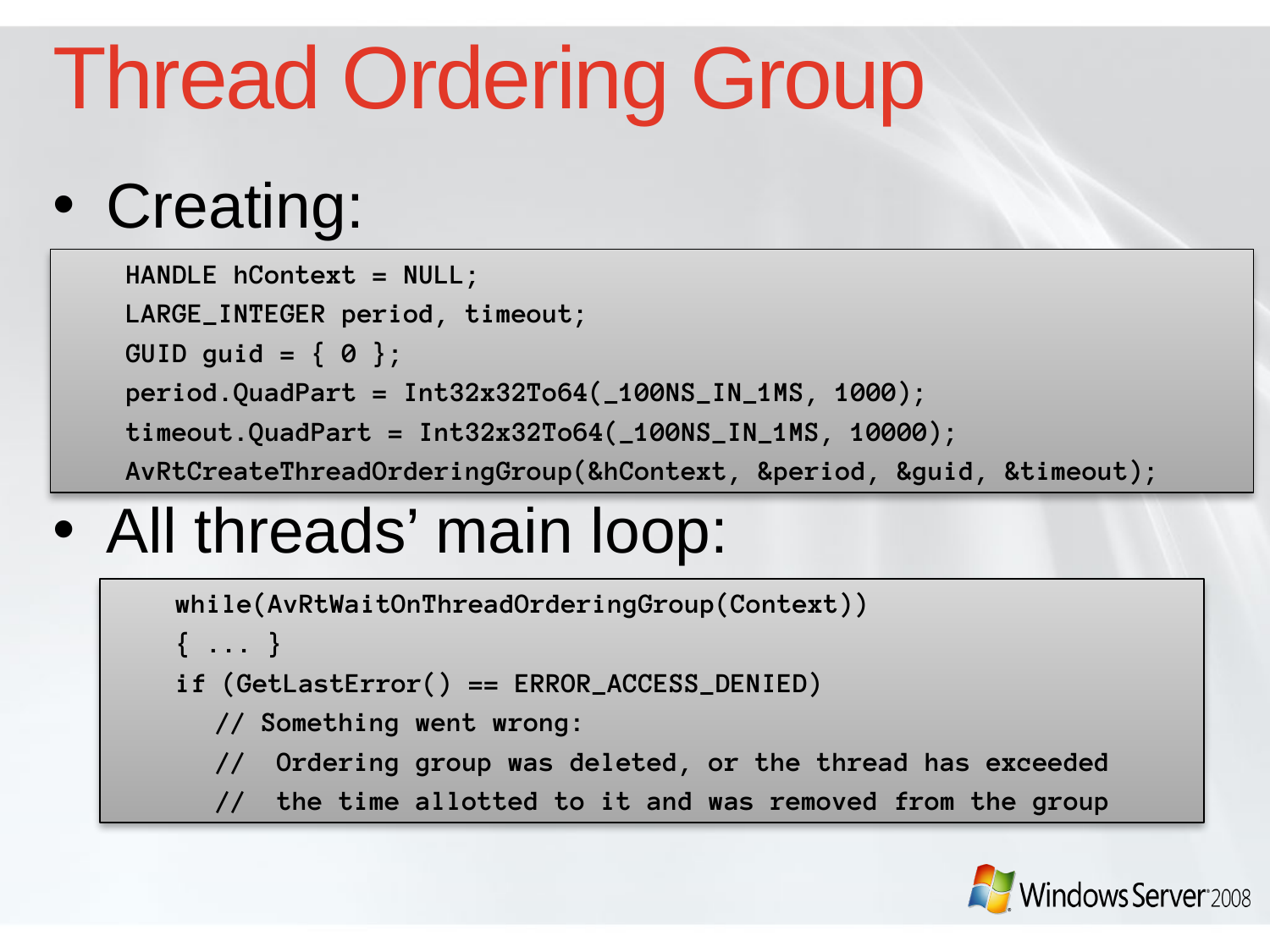

# Thread Ordering Group
Creating:

All threads’ main loop:
HANDLE hContext = NULL;
LARGE_INTEGER period, timeout;
GUID guid = { 0 };
period.QuadPart = Int32x32To64(_100NS_IN_1MS, 1000);
timeout.QuadPart = Int32x32To64(_100NS_IN_1MS, 10000);
AvRtCreateThreadOrderingGroup(&hContext, &period, &guid, &timeout);
while(AvRtWaitOnThreadOrderingGroup(Context))
{ ... }
if (GetLastError() == ERROR_ACCESS_DENIED)
	// Something went wrong:
	//  Ordering group was deleted, or the thread has exceeded
	//  the time allotted to it and was removed from the group